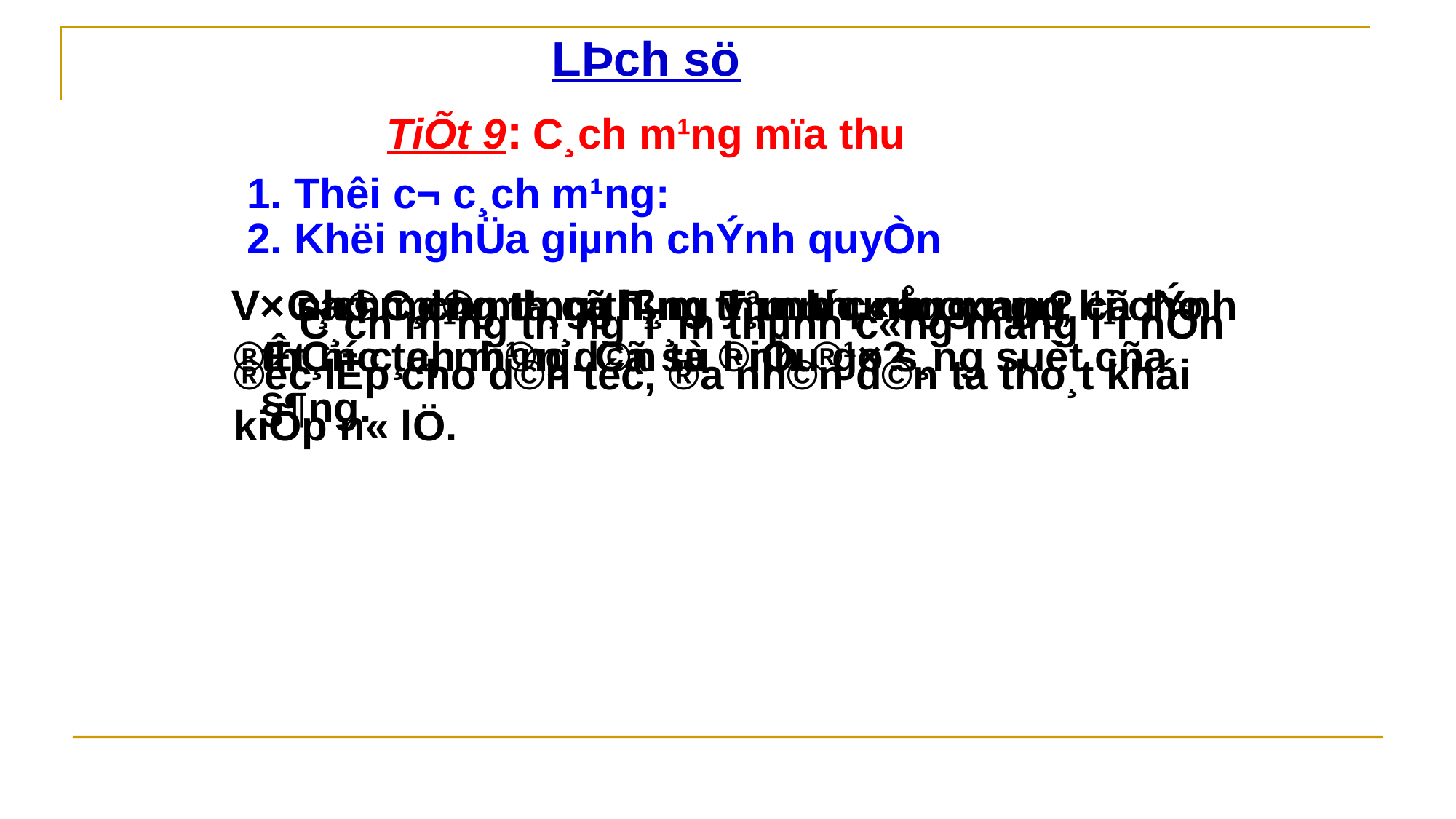

LÞch sö
TiÕt 9: C¸ch m¹ng mïa thu
  1. Thêi c¬ c¸ch m¹ng:

  2. Khëi nghÜa giµnh chÝnh quyÒn

        C¸ch m¹ng th¸ng T¸m thµnh c«ng mang l¹i cho ®Êt n­íc ta, nh©n d©n ta ®iÒu g×?
 V× nh©n d©n ta cã lßng yªu n­íc nång nµn, cã tÝnh thÇn c¸ch m¹ng. Cã sù l·nh ®¹o s¸ng suèt cña §¶ng.

 V× sao C¸ch m¹ng th¸ng T¸m thµnh c«ng ?
         C¸ch m¹ng th¸ng T¸m thµnh c«ng mang l¹i nÒn ®éc lËp cho d©n téc, ®­a nh©n d©n ta tho¸t khái kiÕp n« lÖ.